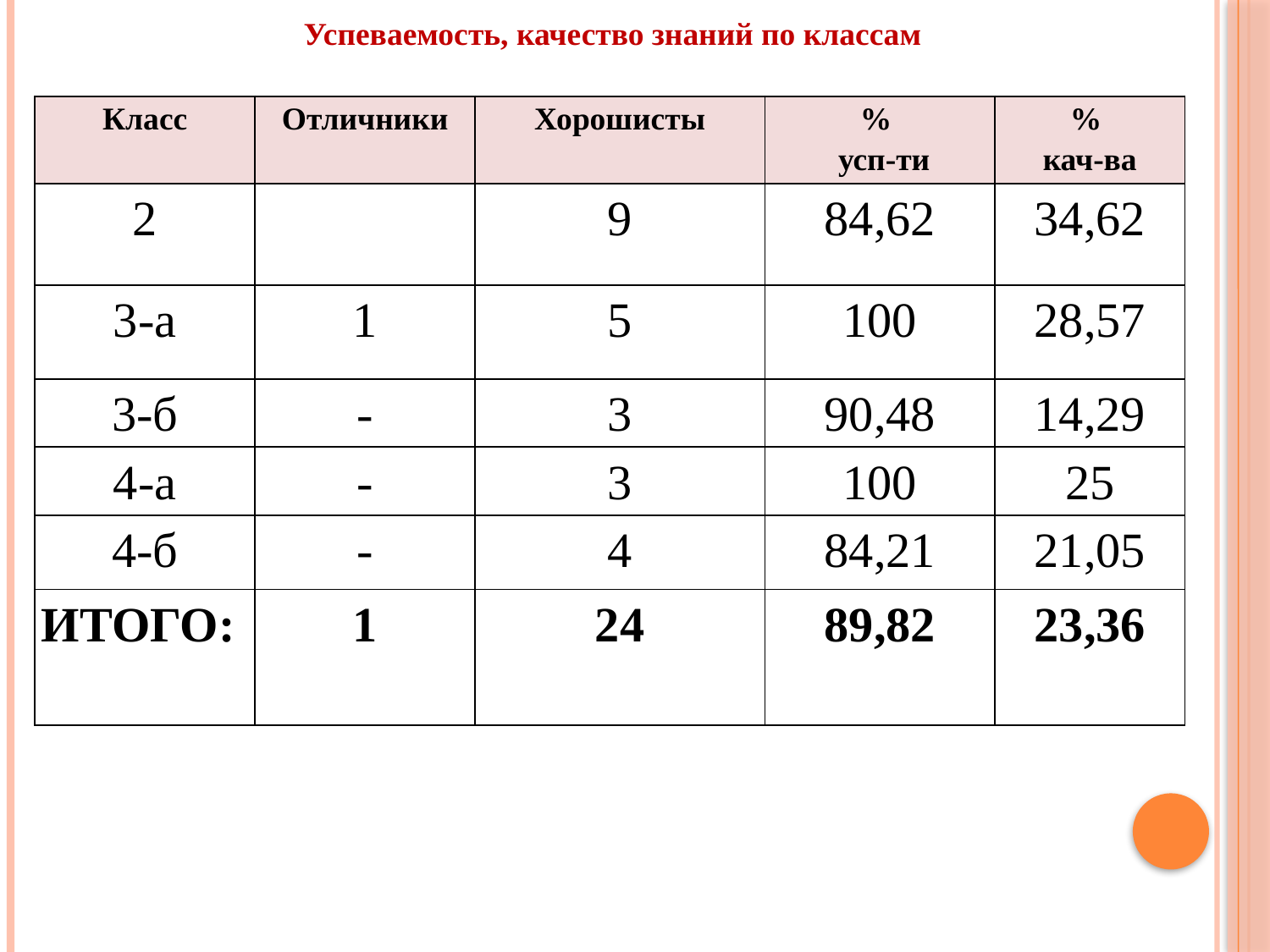

Успеваемость, качество знаний по классам
| Класс | Отличники | Хорошисты | % усп-ти | % кач-ва |
| --- | --- | --- | --- | --- |
| 2 |  | 9 | 84,62 | 34,62 |
| 3-а | 1 | 5 | 100 | 28,57 |
| 3-б | - | 3 | 90,48 | 14,29 |
| 4-а | - | 3 | 100 | 25 |
| 4-б | - | 4 | 84,21 | 21,05 |
| ИТОГО: | 1 | 24 | 89,82 | 23,36 |